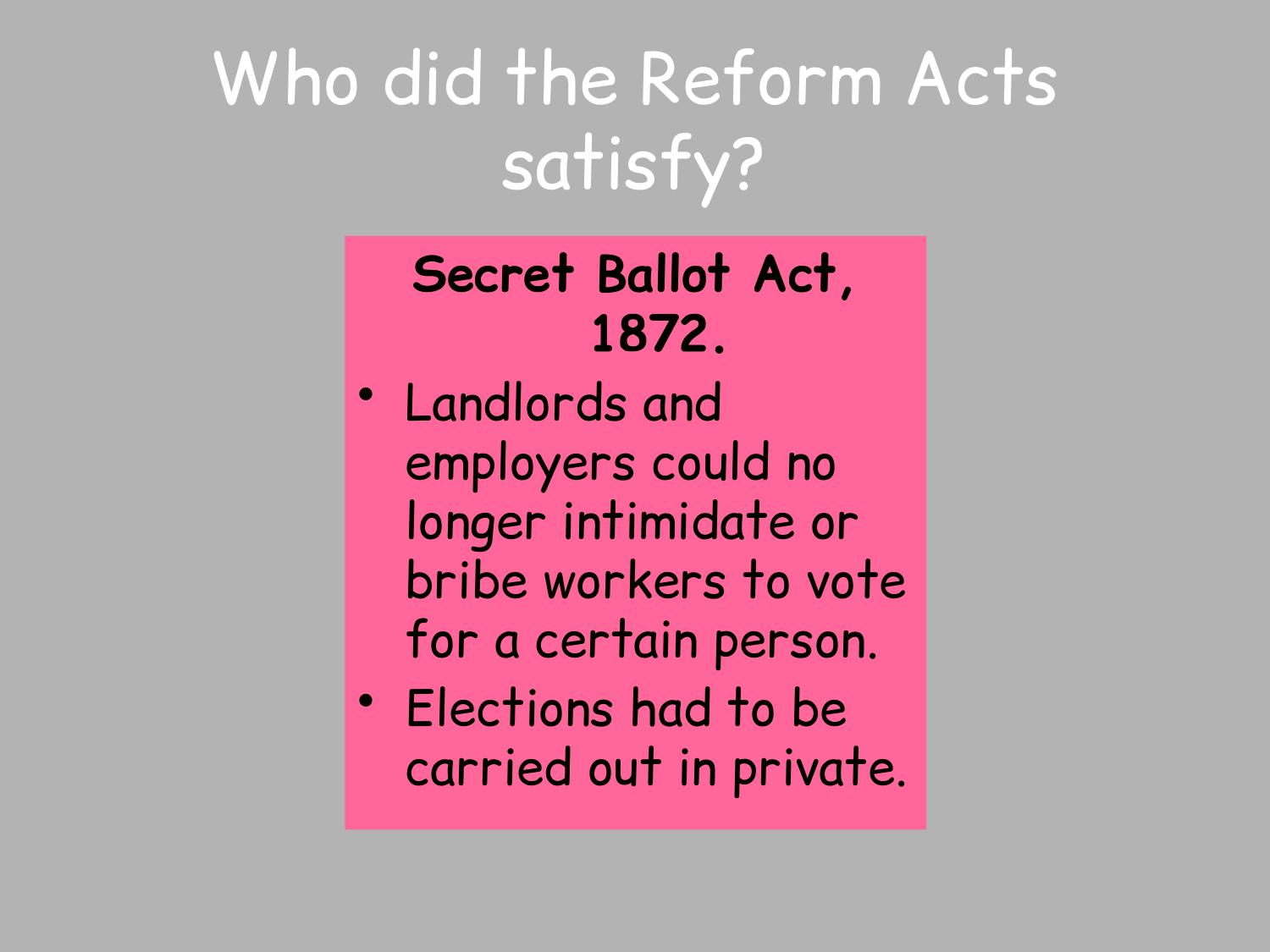

Who did the Reform Acts satisfy?
Secret Ballot Act, 1872.
Landlords and employers could no longer intimidate or bribe workers to vote for a certain person.
Elections had to be carried out in private.